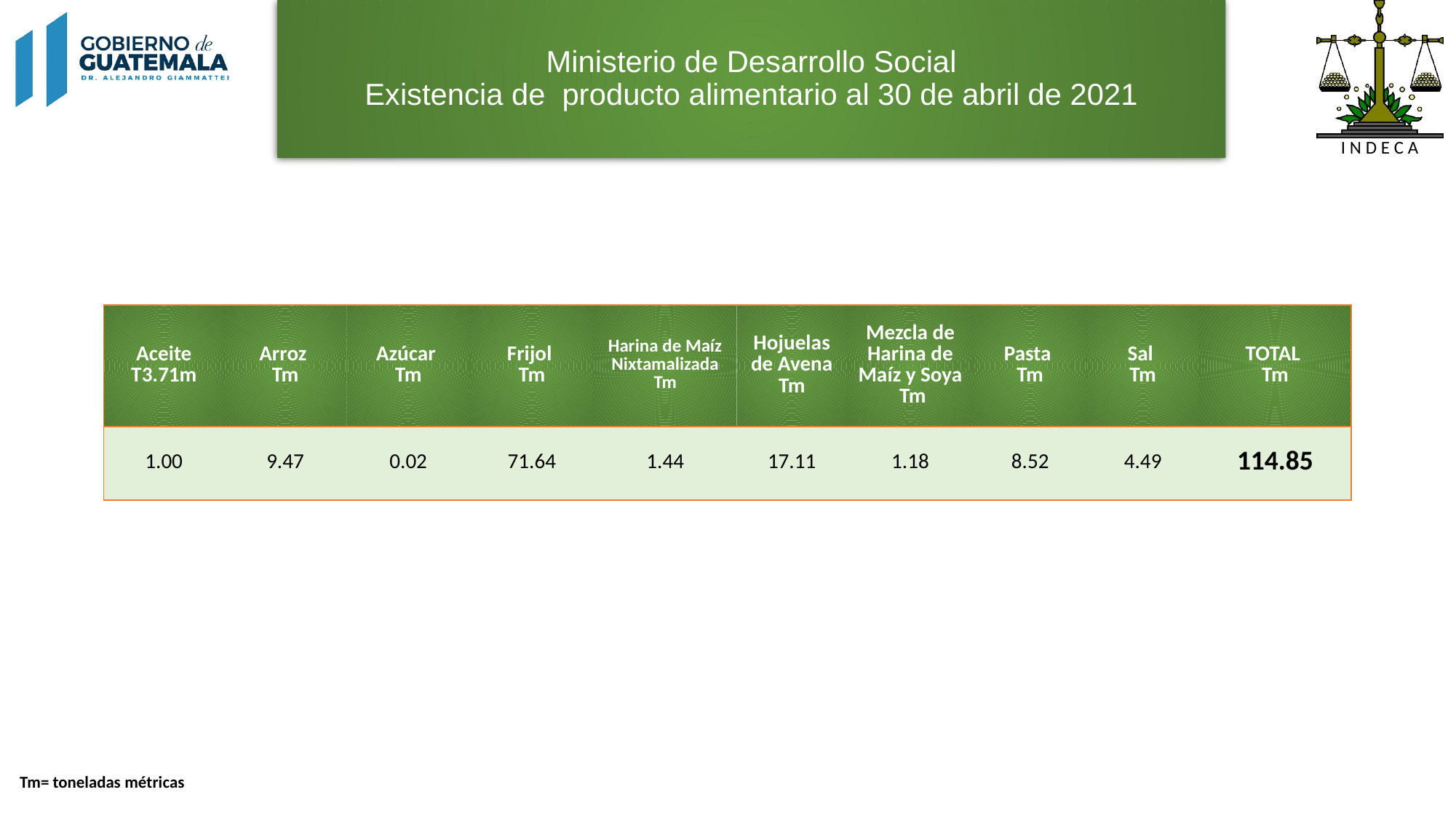

# Ministerio de Desarrollo Social Existencia de  producto alimentario al 30 de abril de 2021
| Aceite T3.71m | Arroz Tm | Azúcar Tm | Frijol Tm | Harina de Maíz Nixtamalizada Tm | Hojuelas de Avena Tm | Mezcla de Harina de Maíz y Soya Tm | Pasta Tm | Sal Tm | TOTAL Tm |
| --- | --- | --- | --- | --- | --- | --- | --- | --- | --- |
| 1.00 | 9.47 | 0.02 | 71.64 | 1.44 | 17.11 | 1.18 | 8.52 | 4.49 | 114.85 |
Tm= toneladas métricas
4